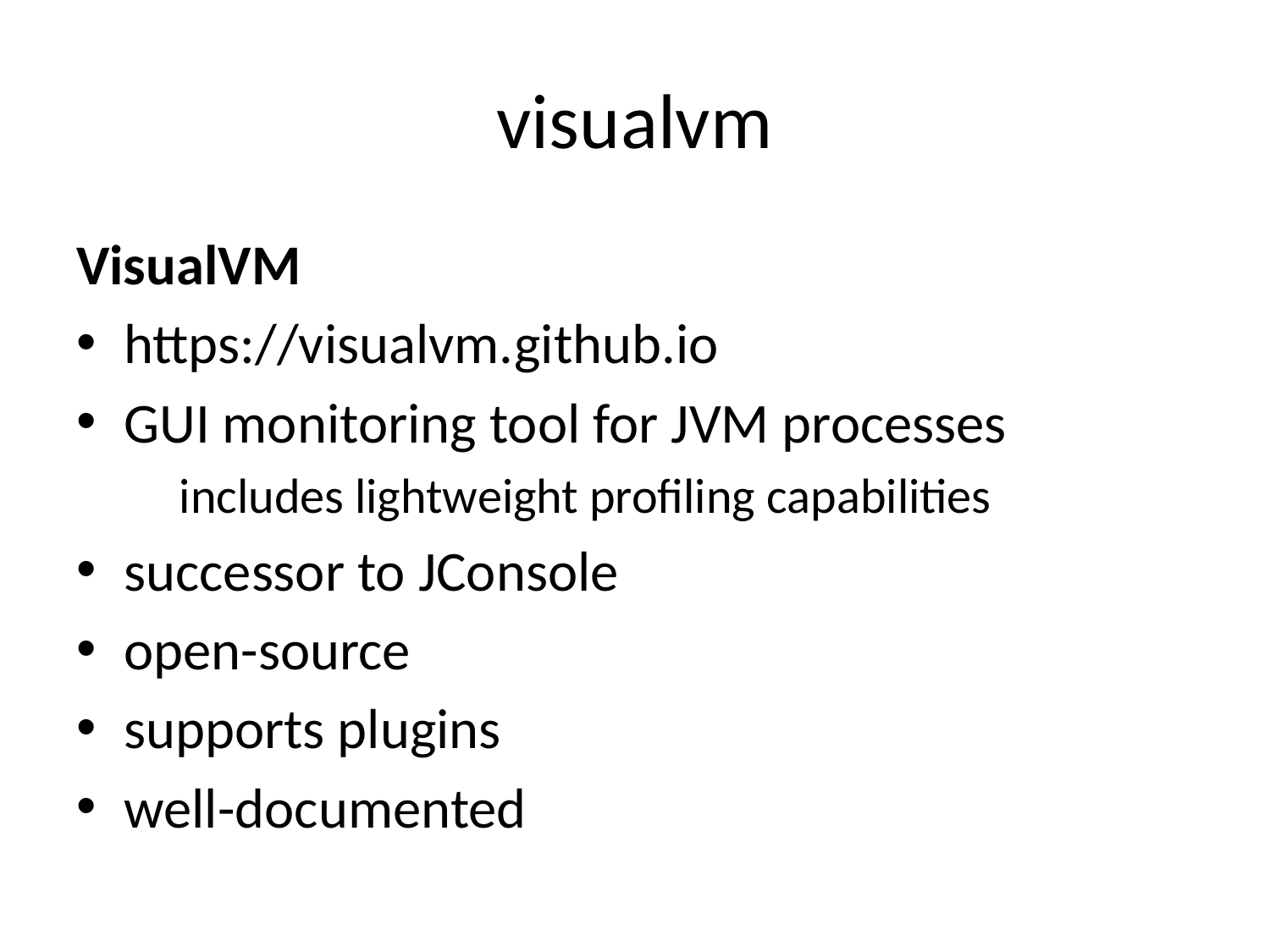

# visualvm
VisualVM
https://visualvm.github.io
GUI monitoring tool for JVM processes
includes lightweight profiling capabilities
successor to JConsole
open-source
supports plugins
well-documented